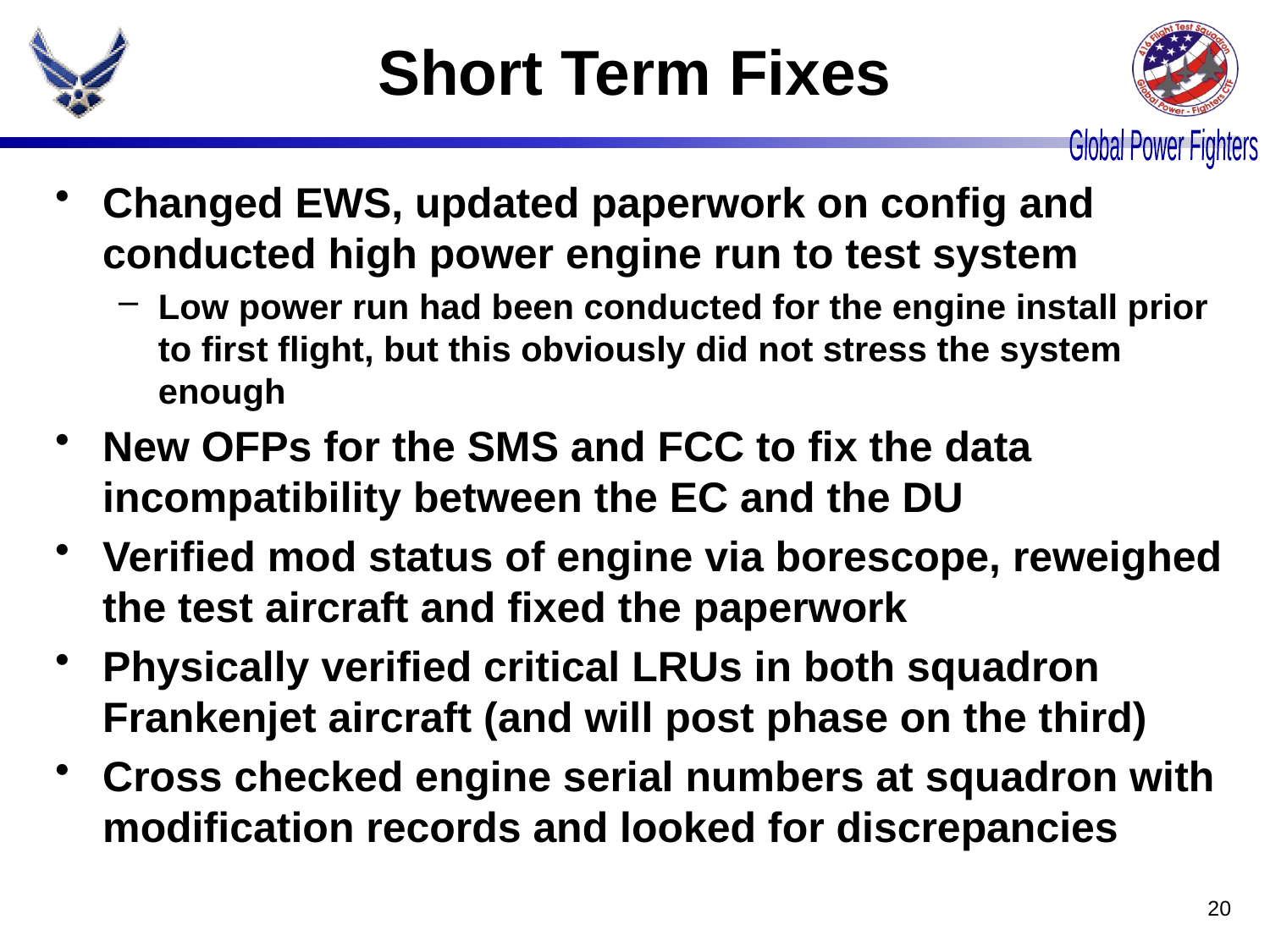

# Short Term Fixes
Changed EWS, updated paperwork on config and conducted high power engine run to test system
Low power run had been conducted for the engine install prior to first flight, but this obviously did not stress the system enough
New OFPs for the SMS and FCC to fix the data incompatibility between the EC and the DU
Verified mod status of engine via borescope, reweighed the test aircraft and fixed the paperwork
Physically verified critical LRUs in both squadron Frankenjet aircraft (and will post phase on the third)
Cross checked engine serial numbers at squadron with modification records and looked for discrepancies

20